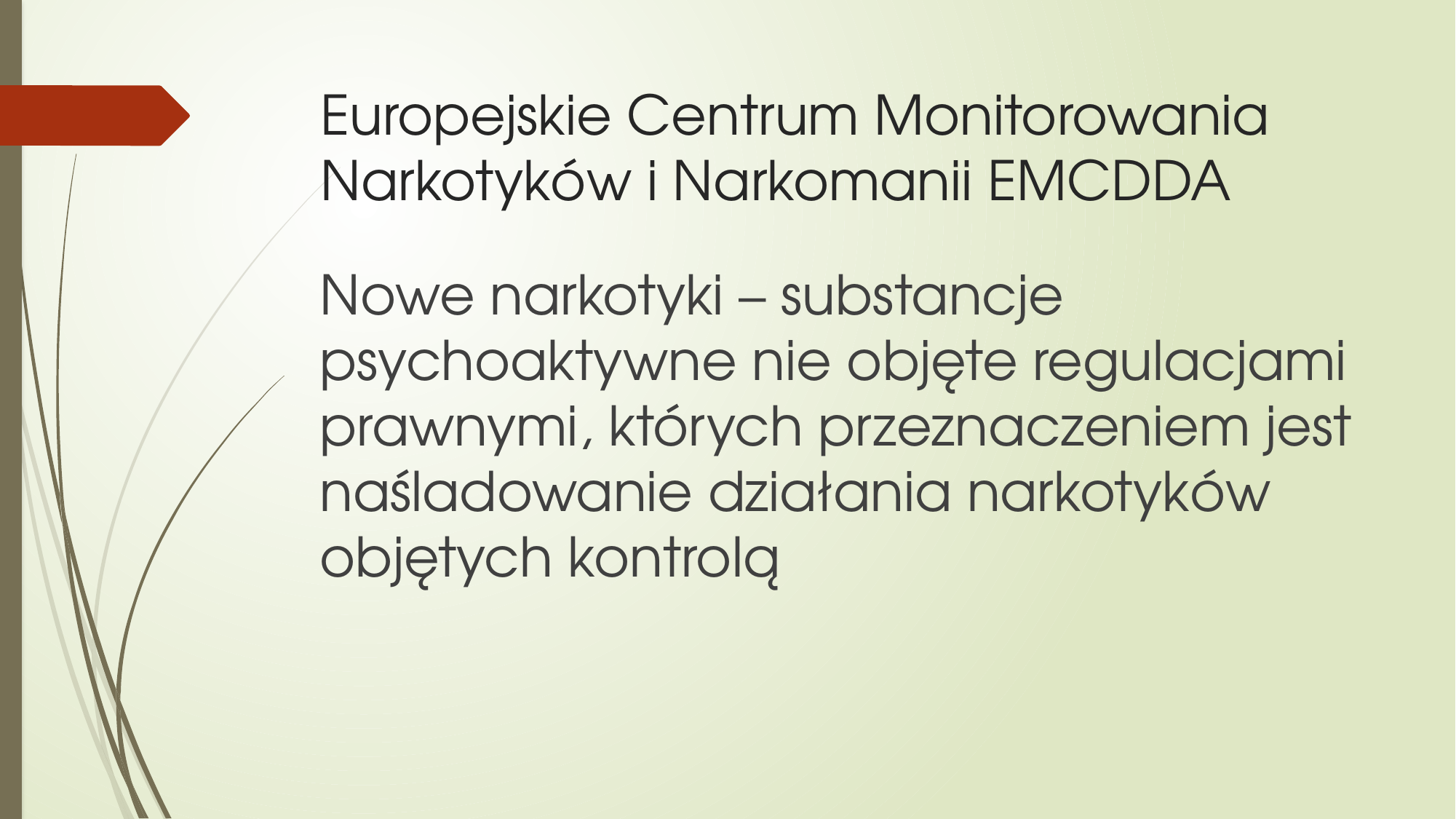

# Europejskie Centrum Monitorowania Narkotyków i Narkomanii EMCDDA
Nowe narkotyki – substancje psychoaktywne nie objęte regulacjami prawnymi, których przeznaczeniem jest naśladowanie działania narkotyków objętych kontrolą